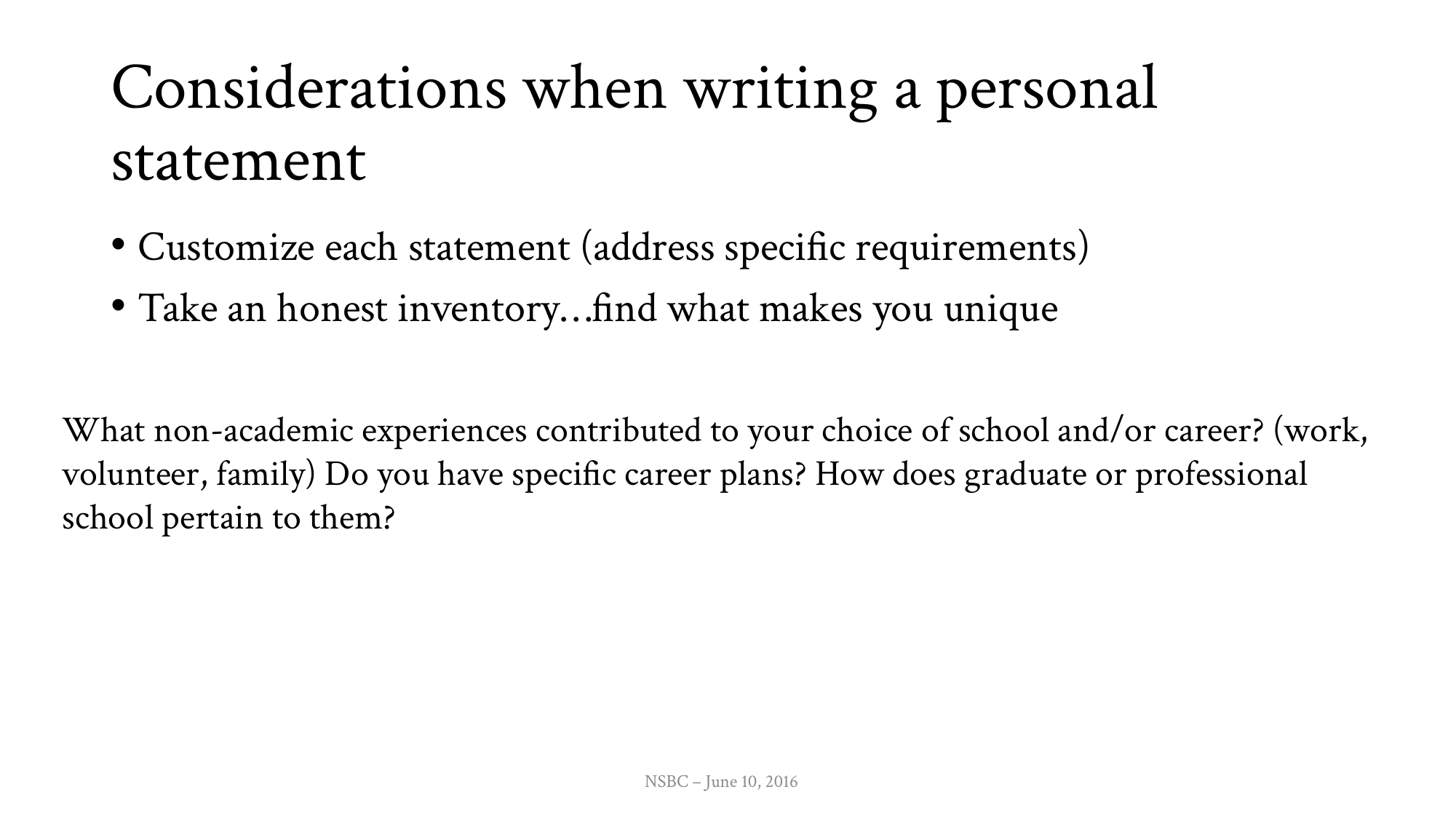

# Considerations when writing a personal statement
Customize each statement (address specific requirements)
Take an honest inventory…find what makes you unique

What non-academic experiences contributed to your choice of school and/or career? (work, volunteer, family) Do you have specific career plans? How does graduate or professional school pertain to them?
NSBC – June 10, 2016